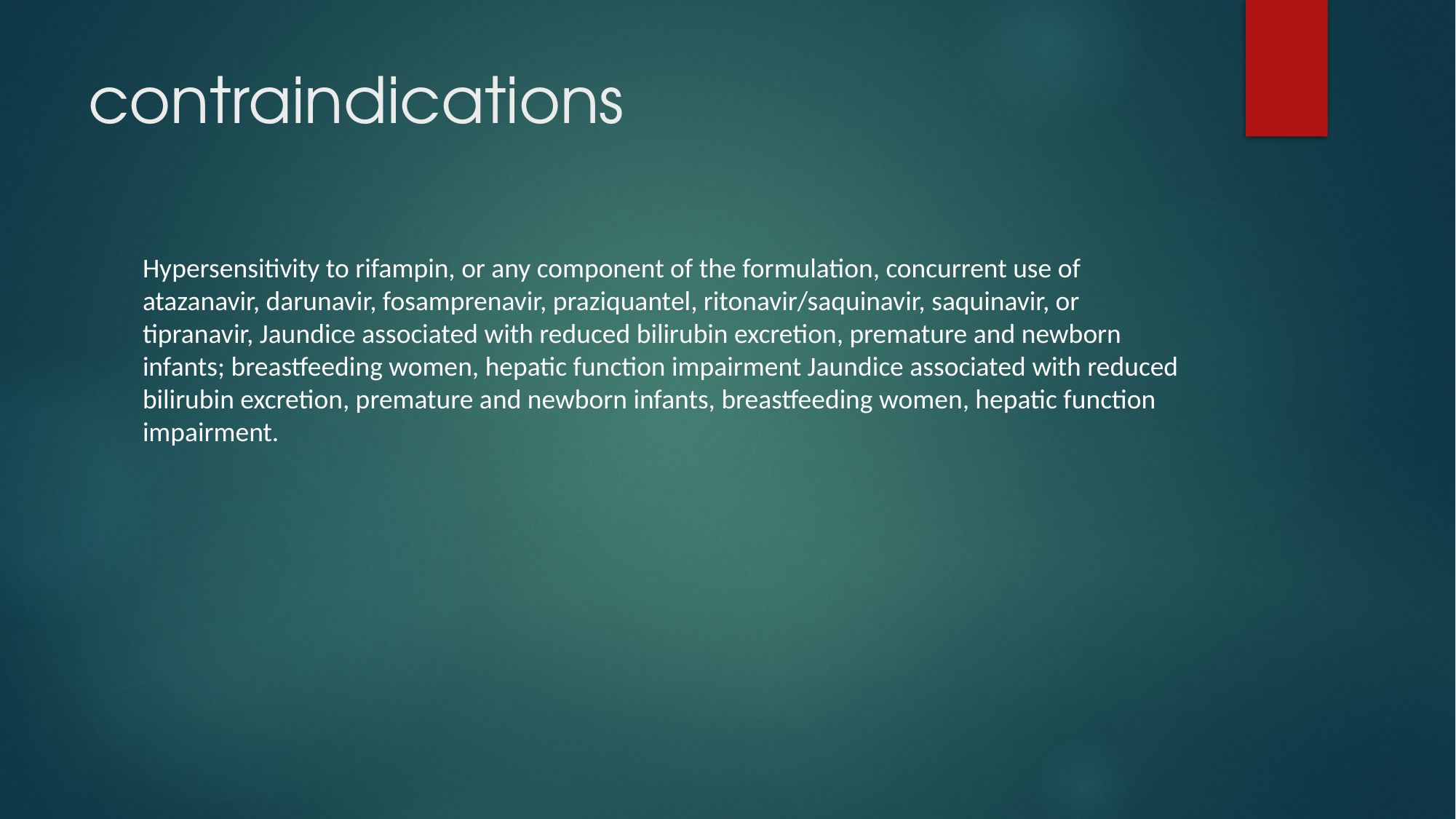

# contraindications
Hypersensitivity to rifampin, or any component of the formulation, concurrent use of atazanavir, darunavir, fosamprenavir, praziquantel, ritonavir/saquinavir, saquinavir, or tipranavir, Jaundice associated with reduced bilirubin excretion, premature and newborn infants; breastfeeding women, hepatic function impairment Jaundice associated with reduced bilirubin excretion, premature and newborn infants, breastfeeding women, hepatic function impairment.